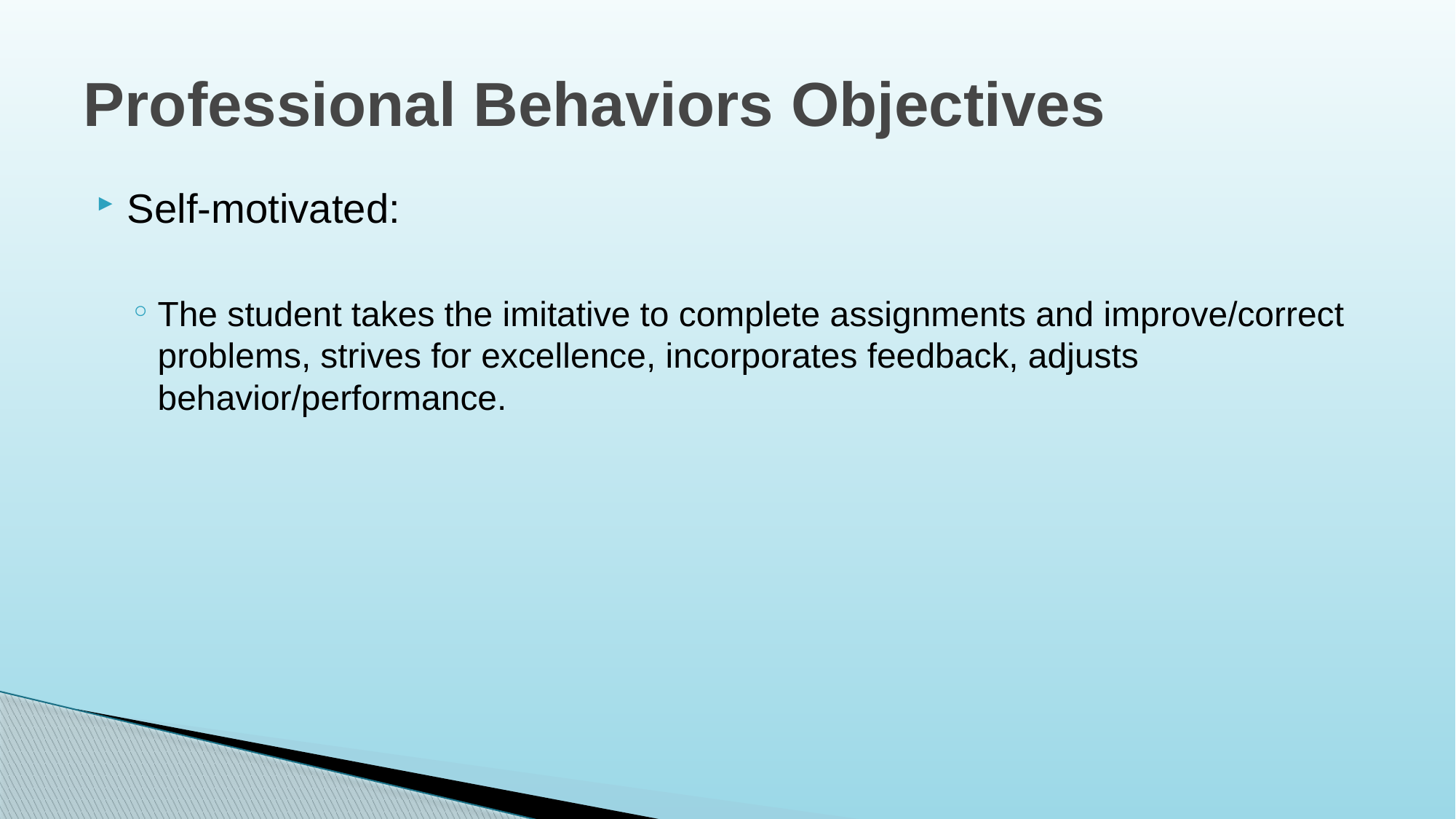

# Professional Behaviors Objectives
Self-motivated:

The student takes the imitative to complete assignments and improve/correct problems, strives for excellence, incorporates feedback, adjusts behavior/performance.